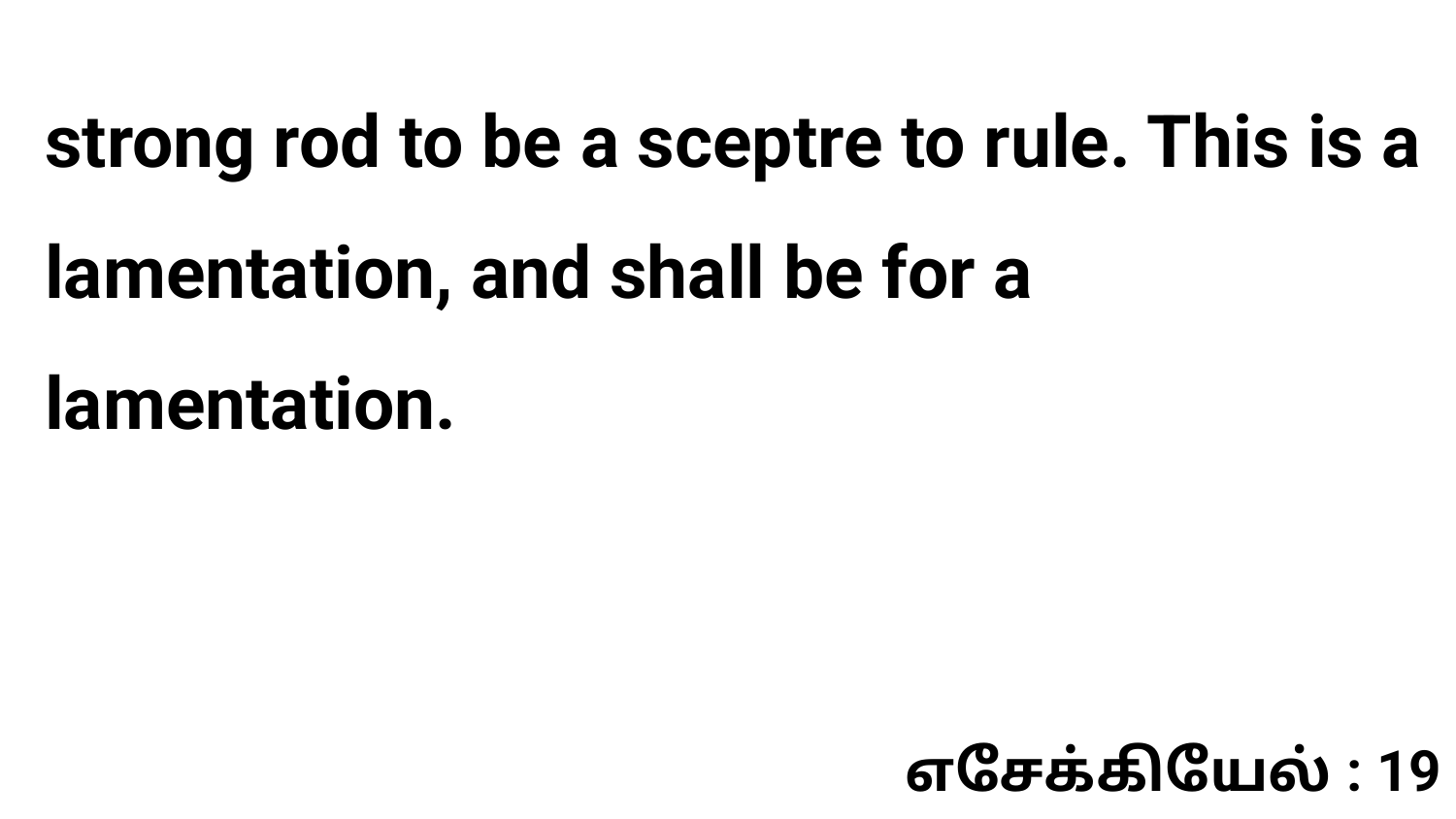

strong rod to be a sceptre to rule. This is a lamentation, and shall be for a lamentation.
எசேக்கியேல் : 19